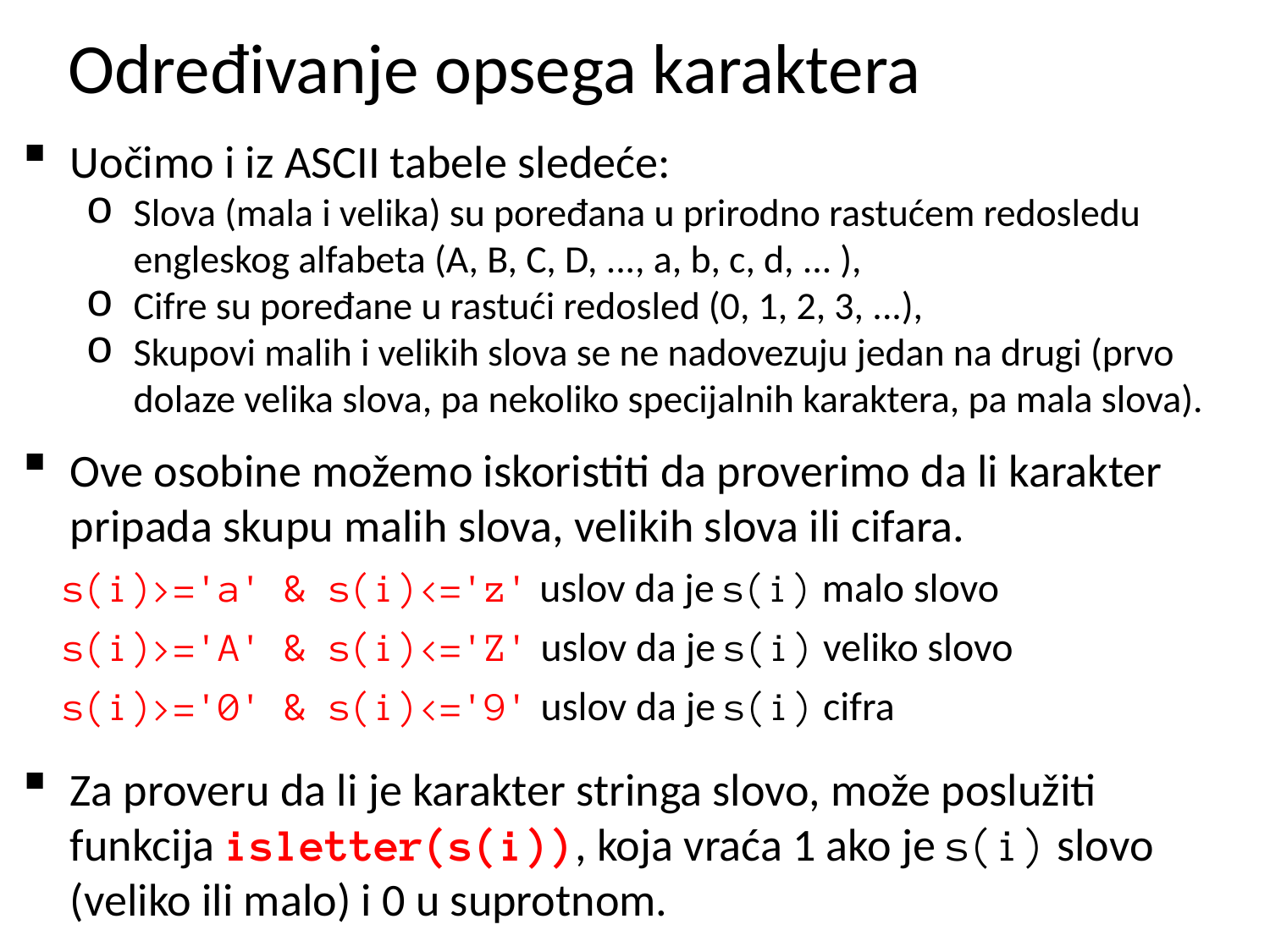

# Određivanje opsega karaktera
Uočimo i iz ASCII tabele sledeće:
Slova (mala i velika) su poređana u prirodno rastućem redosledu engleskog alfabeta (A, B, C, D, ..., a, b, c, d, ... ),
Cifre su poređane u rastući redosled (0, 1, 2, 3, ...),
Skupovi malih i velikih slova se ne nadovezuju jedan na drugi (prvo dolaze velika slova, pa nekoliko specijalnih karaktera, pa mala slova).
Ove osobine možemo iskoristiti da proverimo da li karakter pripada skupu malih slova, velikih slova ili cifara.
s(i)>='a' & s(i)<='z' uslov da je s(i) malo slovo
s(i)>='A' & s(i)<='Z' uslov da je s(i) veliko slovo
s(i)>='0' & s(i)<='9' uslov da je s(i) cifra
Za proveru da li je karakter stringa slovo, može poslužiti funkcija isletter(s(i)), koja vraća 1 ako je s(i) slovo (veliko ili malo) i 0 u suprotnom.